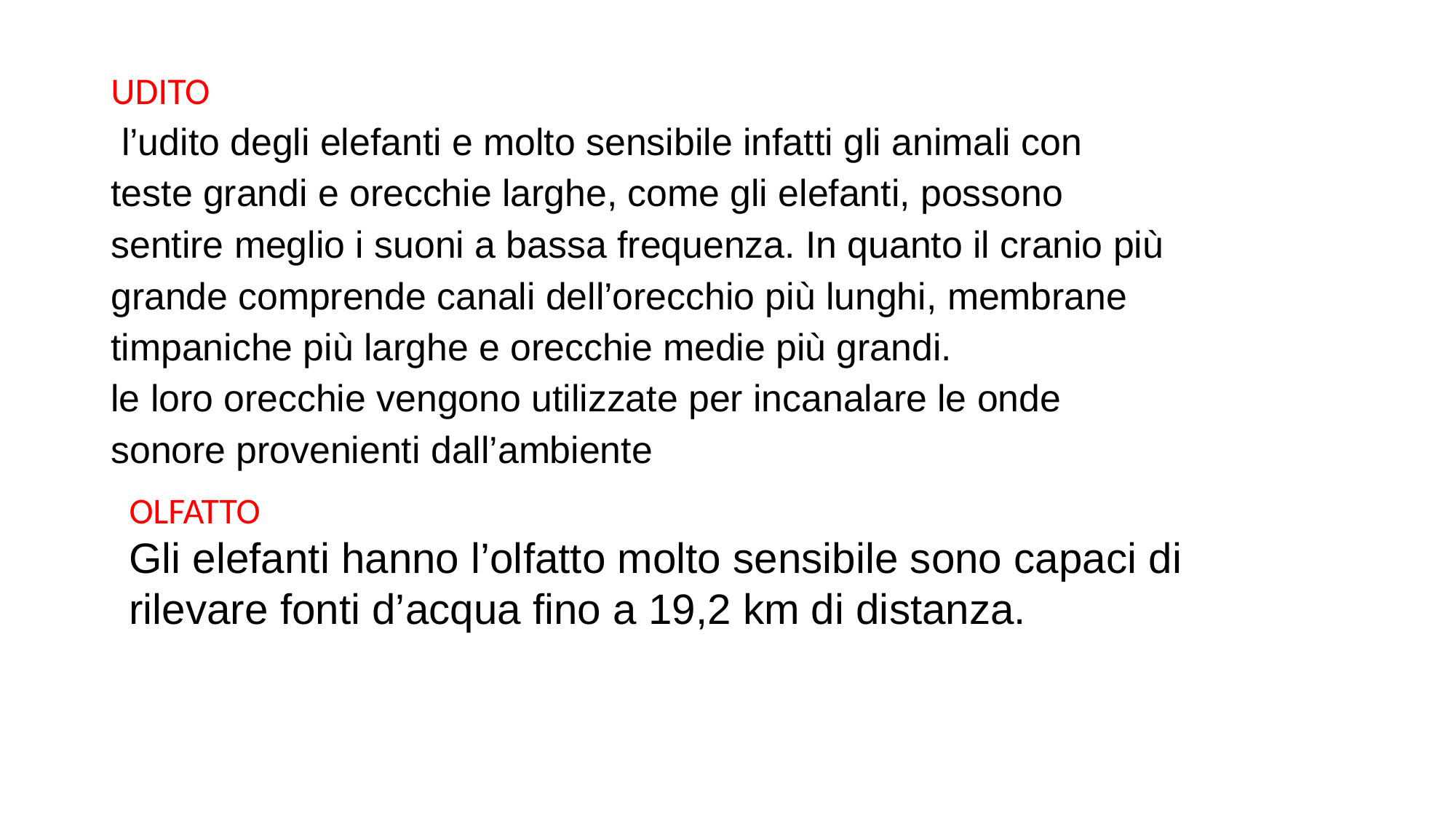

UDITO
 l’udito degli elefanti e molto sensibile infatti gli animali con
teste grandi e orecchie larghe, come gli elefanti, possono
sentire meglio i suoni a bassa frequenza. In quanto il cranio più
grande comprende canali dell’orecchio più lunghi, membrane
timpaniche più larghe e orecchie medie più grandi.
le loro orecchie vengono utilizzate per incanalare le onde
sonore provenienti dall’ambiente
OLFATTO
Gli elefanti hanno l’olfatto molto sensibile sono capaci di
rilevare fonti d’acqua fino a 19,2 km di distanza.